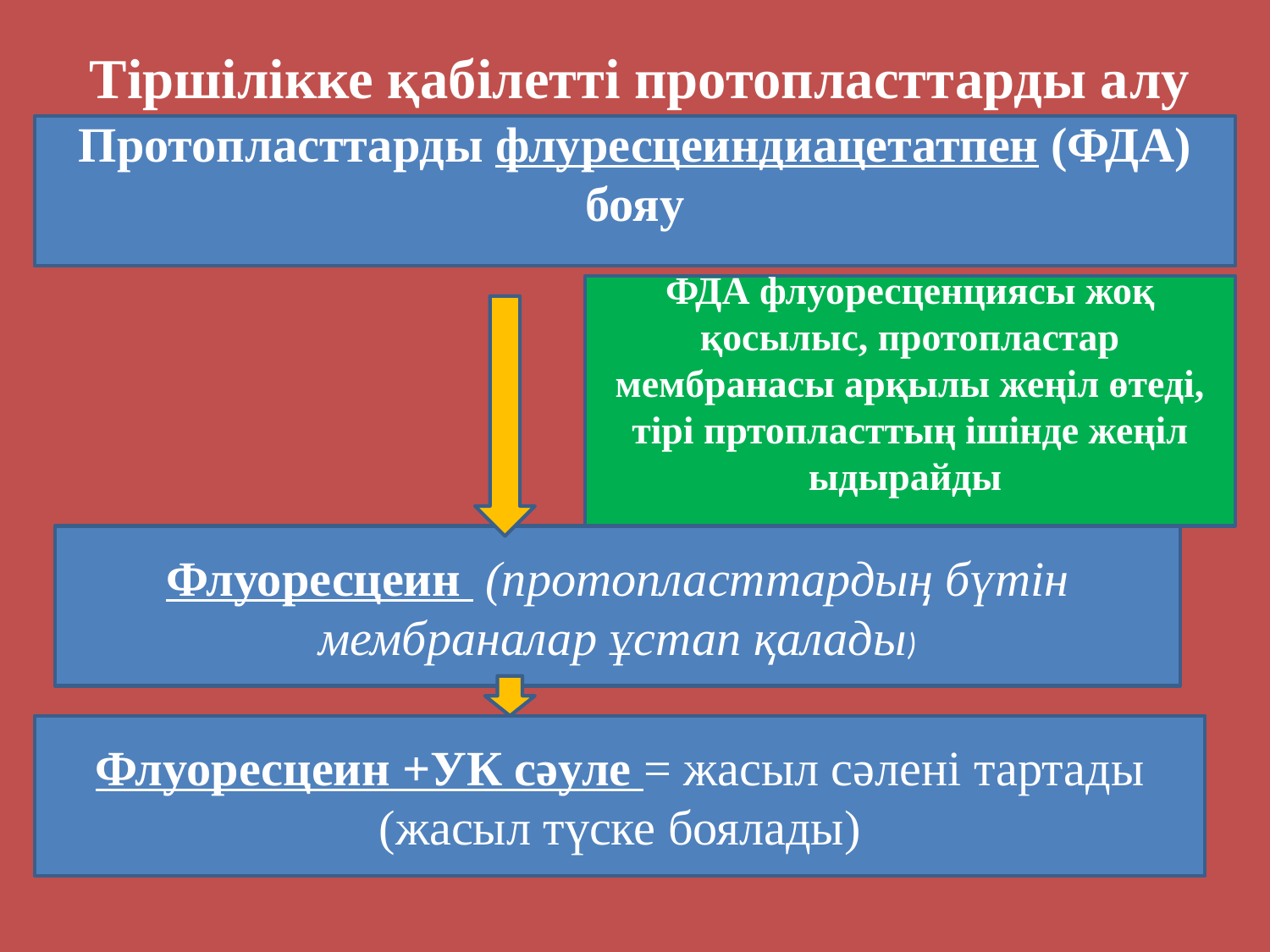

Тіршілікке қабілетті протопласттарды алу
Протопласттарды флуресцеиндиацетатпен (ФДА) бояу

ФДА флуоресценциясы жоқ қосылыс, протопластар мембранасы арқылы жеңіл өтеді, тірі пртопласттың ішінде жеңіл ыдырайды

Флуоресцеин  (протопласттардың бүтін мембраналар ұстап қалады)

Флуоресцеин +УК сәуле = жасыл сәлені тартады (жасыл түске боялады)